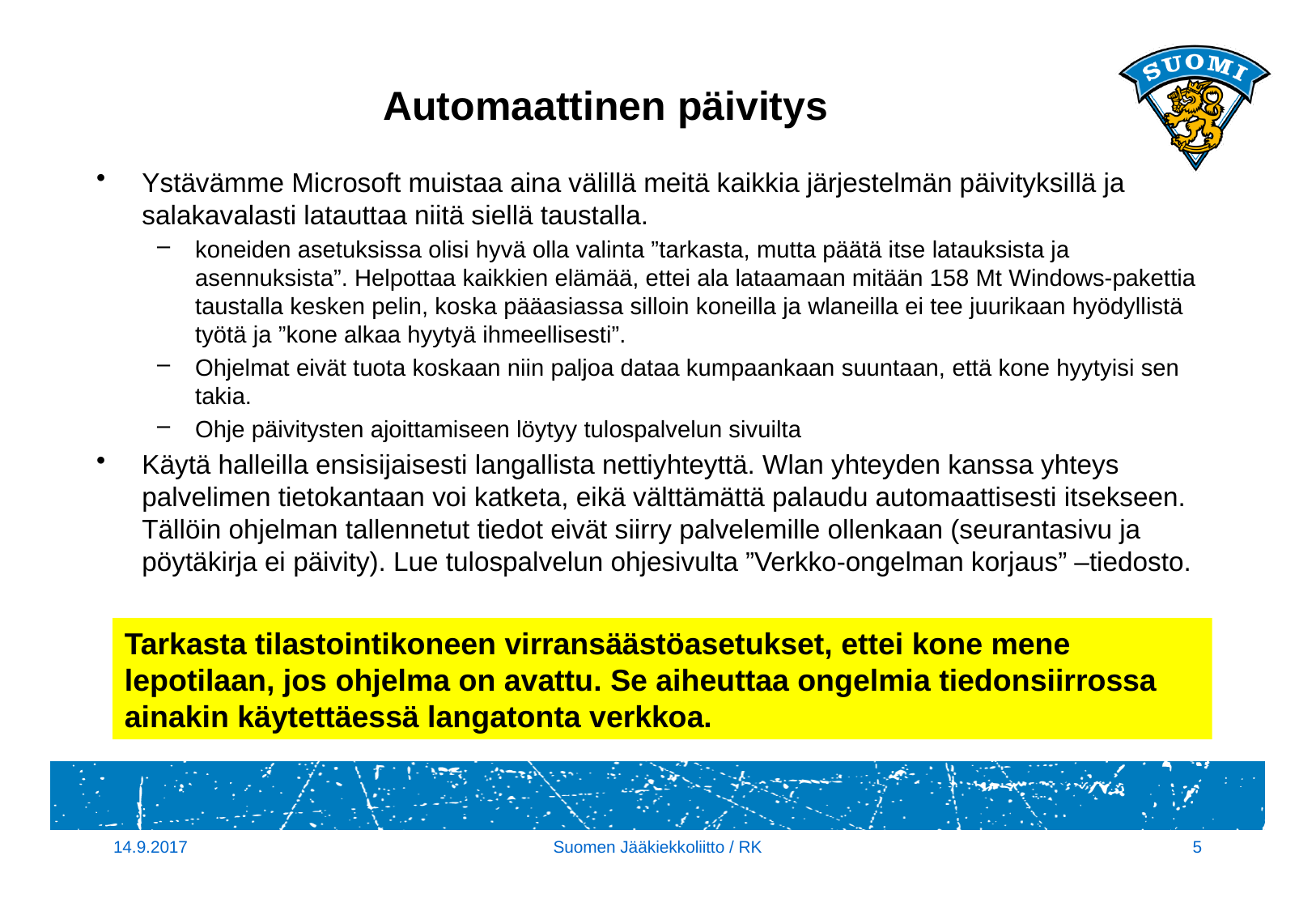

# Automaattinen päivitys
Ystävämme Microsoft muistaa aina välillä meitä kaikkia järjestelmän päivityksillä ja salakavalasti latauttaa niitä siellä taustalla.
koneiden asetuksissa olisi hyvä olla valinta ”tarkasta, mutta päätä itse latauksista ja asennuksista”. Helpottaa kaikkien elämää, ettei ala lataamaan mitään 158 Mt Windows-pakettia taustalla kesken pelin, koska pääasiassa silloin koneilla ja wlaneilla ei tee juurikaan hyödyllistä työtä ja ”kone alkaa hyytyä ihmeellisesti”.
Ohjelmat eivät tuota koskaan niin paljoa dataa kumpaankaan suuntaan, että kone hyytyisi sen takia.
Ohje päivitysten ajoittamiseen löytyy tulospalvelun sivuilta
Käytä halleilla ensisijaisesti langallista nettiyhteyttä. Wlan yhteyden kanssa yhteys palvelimen tietokantaan voi katketa, eikä välttämättä palaudu automaattisesti itsekseen. Tällöin ohjelman tallennetut tiedot eivät siirry palvelemille ollenkaan (seurantasivu ja pöytäkirja ei päivity). Lue tulospalvelun ohjesivulta ”Verkko-ongelman korjaus” –tiedosto.
Tarkasta tilastointikoneen virransäästöasetukset, ettei kone mene lepotilaan, jos ohjelma on avattu. Se aiheuttaa ongelmia tiedonsiirrossa ainakin käytettäessä langatonta verkkoa.
14.9.2017
Suomen Jääkiekkoliitto / RK
5